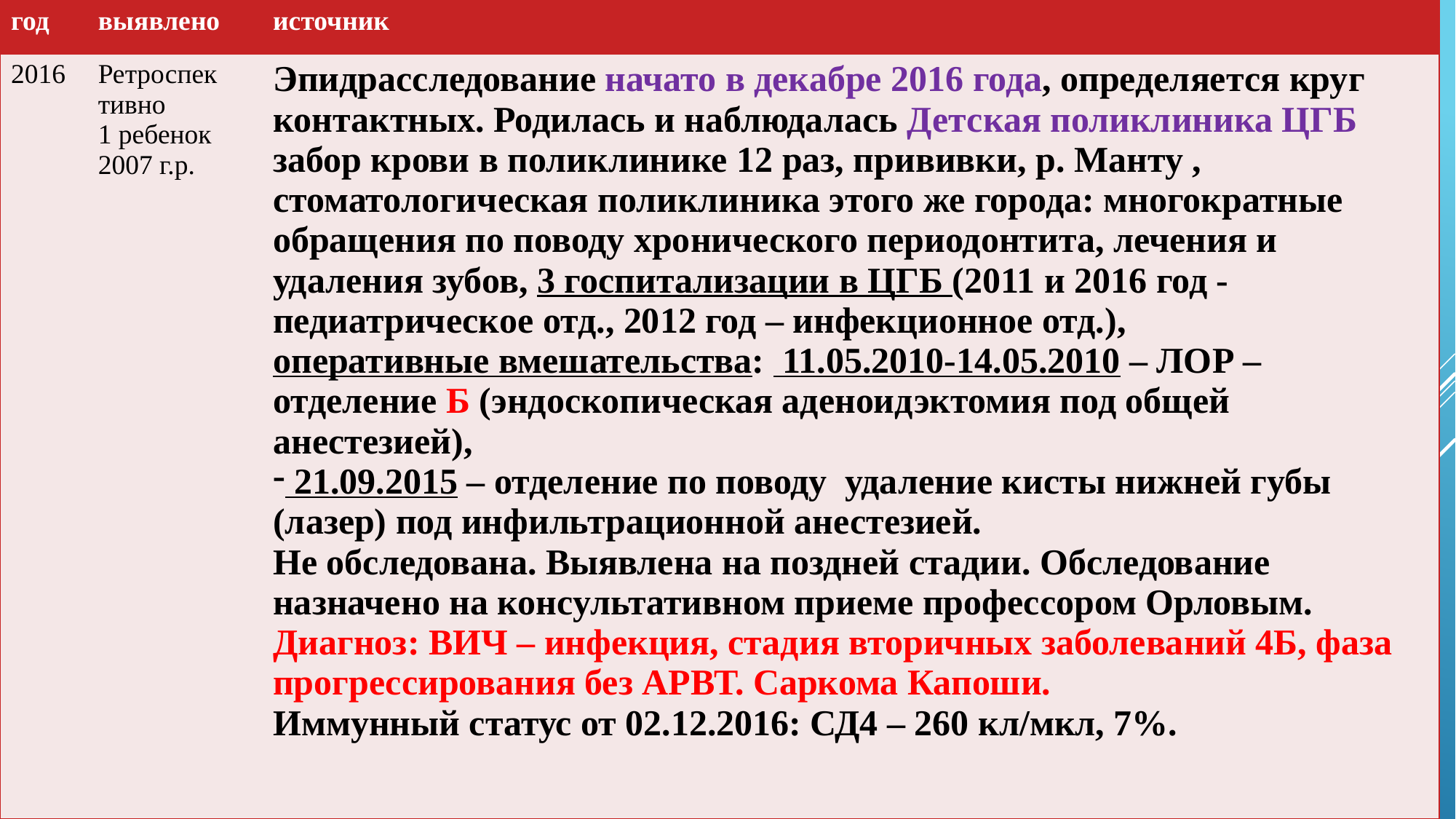

| год | выявлено | источник |
| --- | --- | --- |
| 2016 | Ретроспек тивно 1 ребенок 2007 г.р. | Эпидрасследование начато в декабре 2016 года, определяется круг контактных. Родилась и наблюдалась Детская поликлиника ЦГБ забор крови в поликлинике 12 раз, прививки, р. Манту , стоматологическая поликлиника этого же города: многократные обращения по поводу хронического периодонтита, лечения и удаления зубов, 3 госпитализации в ЦГБ (2011 и 2016 год - педиатрическое отд., 2012 год – инфекционное отд.), оперативные вмешательства: 11.05.2010-14.05.2010 – ЛОР – отделение Б (эндоскопическая аденоидэктомия под общей анестезией), 21.09.2015 – отделение по поводу удаление кисты нижней губы (лазер) под инфильтрационной анестезией. Не обследована. Выявлена на поздней стадии. Обследование назначено на консультативном приеме профессором Орловым. Диагноз: ВИЧ – инфекция, стадия вторичных заболеваний 4Б, фаза прогрессирования без АРВТ. Саркома Капоши. Иммунный статус от 02.12.2016: СД4 – 260 кл/мкл, 7%. |
16